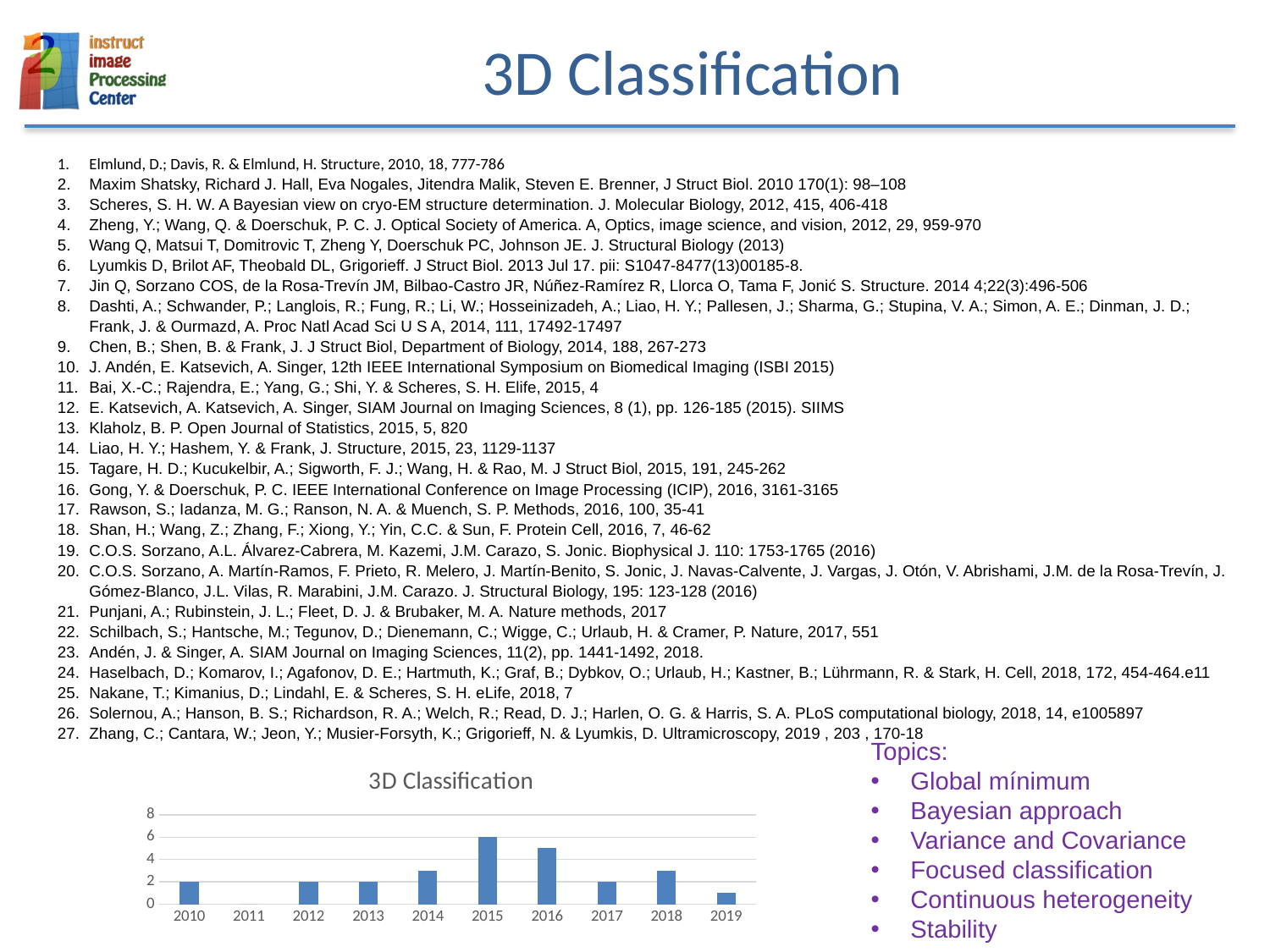

# 3D Classification
Elmlund, D.; Davis, R. & Elmlund, H. Structure, 2010, 18, 777-786
Maxim Shatsky, Richard J. Hall, Eva Nogales, Jitendra Malik, Steven E. Brenner, J Struct Biol. 2010 170(1): 98–108
Scheres, S. H. W. A Bayesian view on cryo-EM structure determination. J. Molecular Biology, 2012, 415, 406-418
Zheng, Y.; Wang, Q. & Doerschuk, P. C. J. Optical Society of America. A, Optics, image science, and vision, 2012, 29, 959-970
Wang Q, Matsui T, Domitrovic T, Zheng Y, Doerschuk PC, Johnson JE. J. Structural Biology (2013)
Lyumkis D, Brilot AF, Theobald DL, Grigorieff. J Struct Biol. 2013 Jul 17. pii: S1047-8477(13)00185-8.
Jin Q, Sorzano COS, de la Rosa-Trevín JM, Bilbao-Castro JR, Núñez-Ramírez R, Llorca O, Tama F, Jonić S. Structure. 2014 4;22(3):496-506
Dashti, A.; Schwander, P.; Langlois, R.; Fung, R.; Li, W.; Hosseinizadeh, A.; Liao, H. Y.; Pallesen, J.; Sharma, G.; Stupina, V. A.; Simon, A. E.; Dinman, J. D.; Frank, J. & Ourmazd, A. Proc Natl Acad Sci U S A, 2014, 111, 17492-17497
Chen, B.; Shen, B. & Frank, J. J Struct Biol, Department of Biology, 2014, 188, 267-273
J. Andén, E. Katsevich, A. Singer, 12th IEEE International Symposium on Biomedical Imaging (ISBI 2015)
Bai, X.-C.; Rajendra, E.; Yang, G.; Shi, Y. & Scheres, S. H. Elife, 2015, 4
E. Katsevich, A. Katsevich, A. Singer, SIAM Journal on Imaging Sciences, 8 (1), pp. 126-185 (2015). SIIMS
Klaholz, B. P. Open Journal of Statistics, 2015, 5, 820
Liao, H. Y.; Hashem, Y. & Frank, J. Structure, 2015, 23, 1129-1137
Tagare, H. D.; Kucukelbir, A.; Sigworth, F. J.; Wang, H. & Rao, M. J Struct Biol, 2015, 191, 245-262
Gong, Y. & Doerschuk, P. C. IEEE International Conference on Image Processing (ICIP), 2016, 3161-3165
Rawson, S.; Iadanza, M. G.; Ranson, N. A. & Muench, S. P. Methods, 2016, 100, 35-41
Shan, H.; Wang, Z.; Zhang, F.; Xiong, Y.; Yin, C.C. & Sun, F. Protein Cell, 2016, 7, 46-62
C.O.S. Sorzano, A.L. Álvarez-Cabrera, M. Kazemi, J.M. Carazo, S. Jonic. Biophysical J. 110: 1753-1765 (2016)
C.O.S. Sorzano, A. Martín-Ramos, F. Prieto, R. Melero, J. Martín-Benito, S. Jonic, J. Navas-Calvente, J. Vargas, J. Otón, V. Abrishami, J.M. de la Rosa-Trevín, J. Gómez-Blanco, J.L. Vilas, R. Marabini, J.M. Carazo. J. Structural Biology, 195: 123-128 (2016)
Punjani, A.; Rubinstein, J. L.; Fleet, D. J. & Brubaker, M. A. Nature methods, 2017
Schilbach, S.; Hantsche, M.; Tegunov, D.; Dienemann, C.; Wigge, C.; Urlaub, H. & Cramer, P. Nature, 2017, 551
Andén, J. & Singer, A. SIAM Journal on Imaging Sciences, 11(2), pp. 1441-1492, 2018.
Haselbach, D.; Komarov, I.; Agafonov, D. E.; Hartmuth, K.; Graf, B.; Dybkov, O.; Urlaub, H.; Kastner, B.; Lührmann, R. & Stark, H. Cell, 2018, 172, 454-464.e11
Nakane, T.; Kimanius, D.; Lindahl, E. & Scheres, S. H. eLife, 2018, 7
Solernou, A.; Hanson, B. S.; Richardson, R. A.; Welch, R.; Read, D. J.; Harlen, O. G. & Harris, S. A. PLoS computational biology, 2018, 14, e1005897
Zhang, C.; Cantara, W.; Jeon, Y.; Musier-Forsyth, K.; Grigorieff, N. & Lyumkis, D. Ultramicroscopy, 2019 , 203 , 170-18
Topics:
Global mínimum
Bayesian approach
Variance and Covariance
Focused classification
Continuous heterogeneity
Stability

### Chart:

| Category | 3D Classification |
|---|---|
| 2010 | 2.0 |
| 2011 | 0.0 |
| 2012 | 2.0 |
| 2013 | 2.0 |
| 2014 | 3.0 |
| 2015 | 6.0 |
| 2016 | 5.0 |
| 2017 | 2.0 |
| 2018 | 3.0 |
| 2019 | 1.0 |